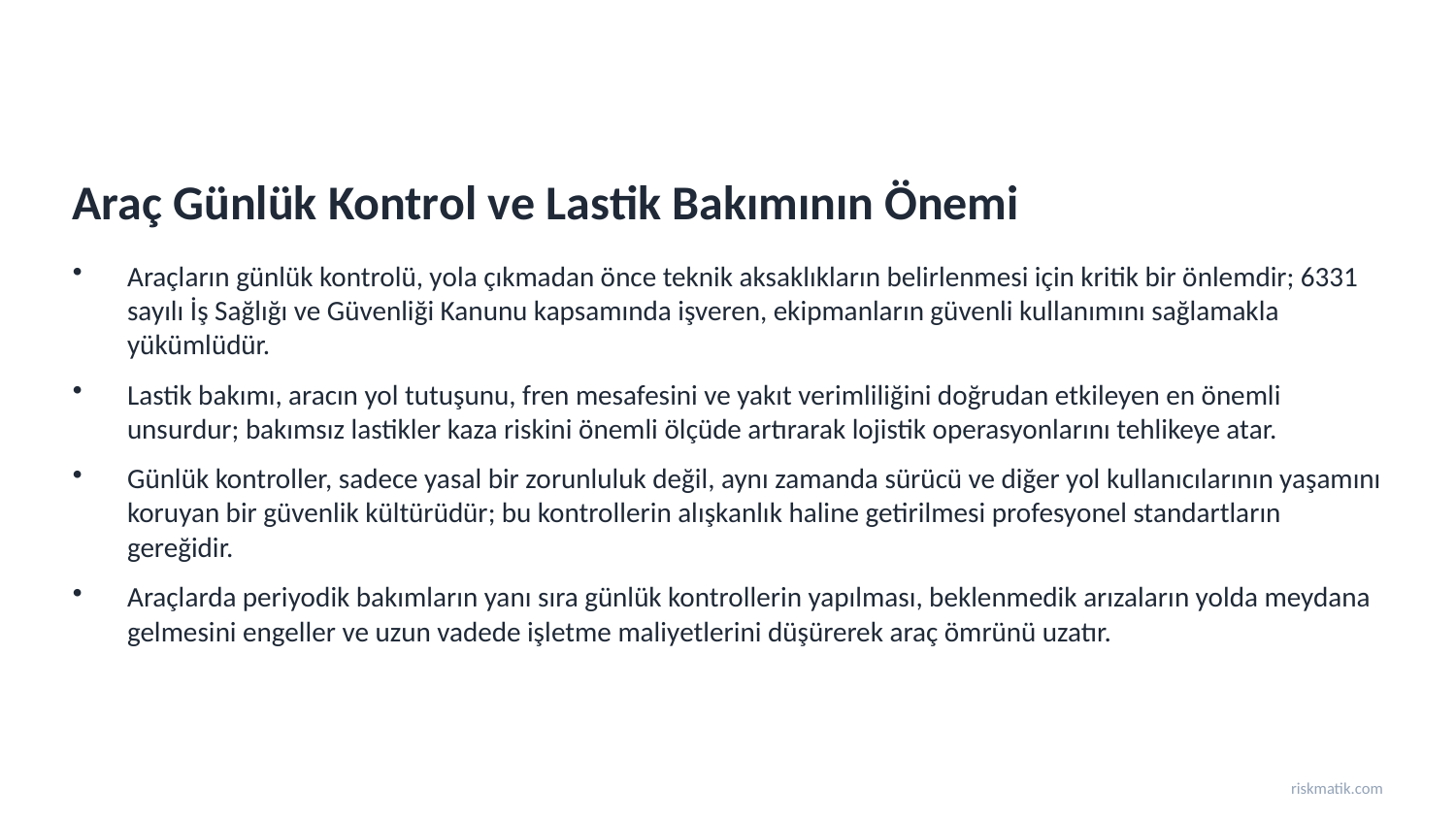

Araç Günlük Kontrol ve Lastik Bakımının Önemi
Araçların günlük kontrolü, yola çıkmadan önce teknik aksaklıkların belirlenmesi için kritik bir önlemdir; 6331 sayılı İş Sağlığı ve Güvenliği Kanunu kapsamında işveren, ekipmanların güvenli kullanımını sağlamakla yükümlüdür.
Lastik bakımı, aracın yol tutuşunu, fren mesafesini ve yakıt verimliliğini doğrudan etkileyen en önemli unsurdur; bakımsız lastikler kaza riskini önemli ölçüde artırarak lojistik operasyonlarını tehlikeye atar.
Günlük kontroller, sadece yasal bir zorunluluk değil, aynı zamanda sürücü ve diğer yol kullanıcılarının yaşamını koruyan bir güvenlik kültürüdür; bu kontrollerin alışkanlık haline getirilmesi profesyonel standartların gereğidir.
Araçlarda periyodik bakımların yanı sıra günlük kontrollerin yapılması, beklenmedik arızaların yolda meydana gelmesini engeller ve uzun vadede işletme maliyetlerini düşürerek araç ömrünü uzatır.
riskmatik.com